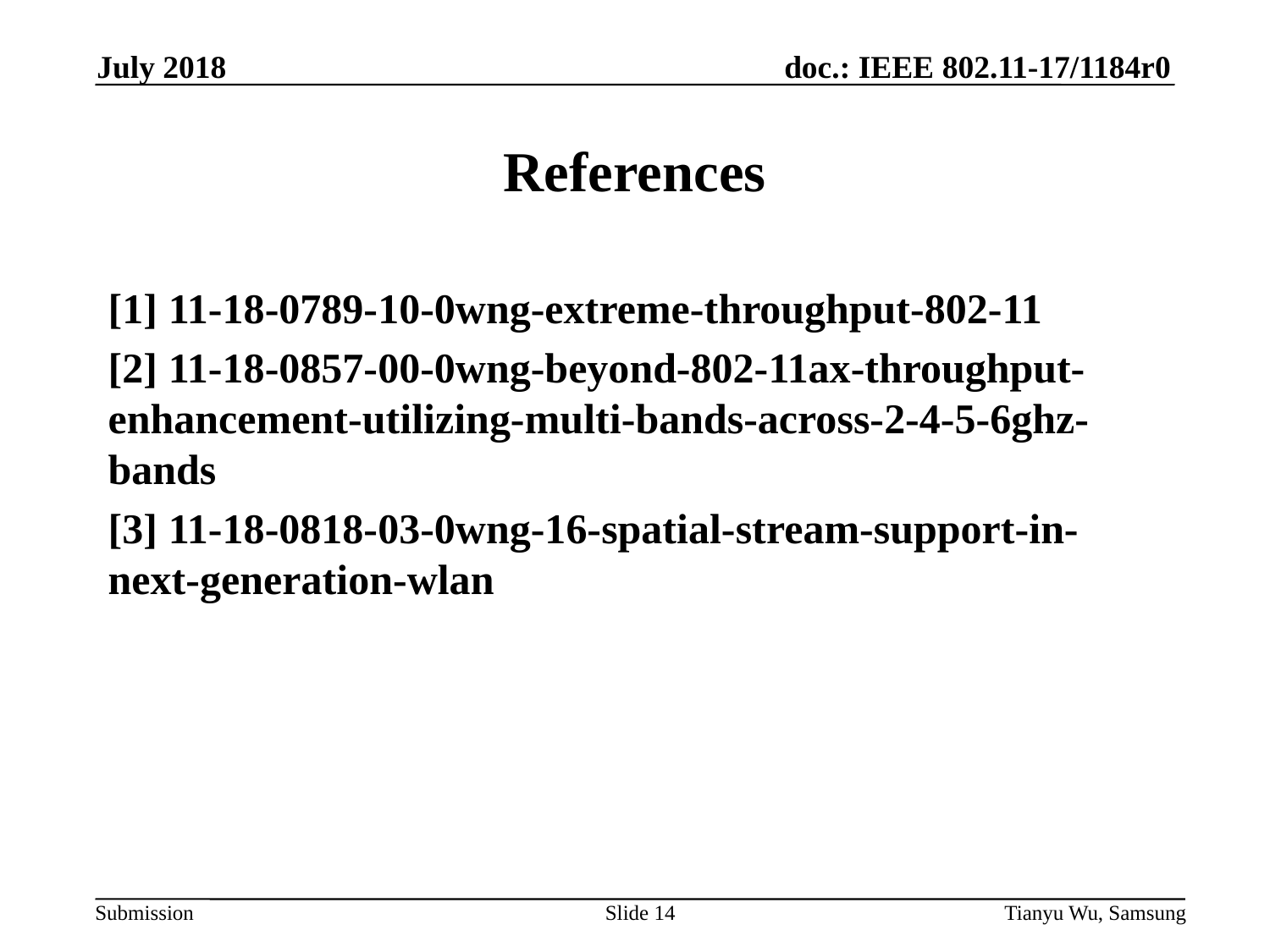

July 2018
# References
[1] 11-18-0789-10-0wng-extreme-throughput-802-11
[2] 11-18-0857-00-0wng-beyond-802-11ax-throughput-enhancement-utilizing-multi-bands-across-2-4-5-6ghz-bands
[3] 11-18-0818-03-0wng-16-spatial-stream-support-in-next-generation-wlan
Slide 14
Tianyu Wu, Samsung